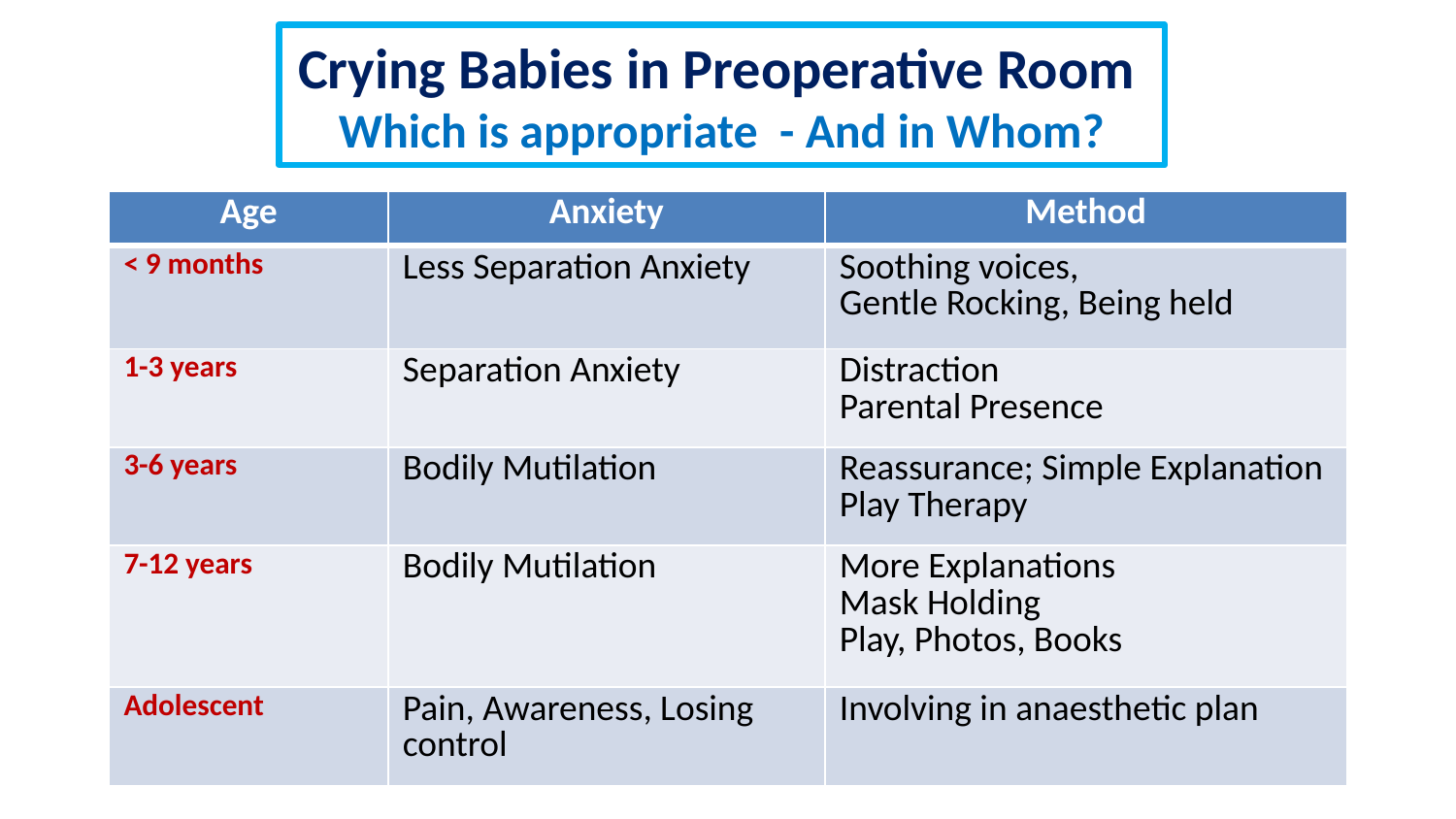

Crying Babies in Preoperative Room
Which is appropriate  - And in Whom?
| Age | Anxiety | Method |
| --- | --- | --- |
| < 9 months | Less Separation Anxiety | Soothing voices, Gentle Rocking, Being held |
| 1-3 years | Separation Anxiety | Distraction Parental Presence |
| 3-6 years | Bodily Mutilation | Reassurance; Simple Explanation Play Therapy |
| 7-12 years | Bodily Mutilation | More Explanations Mask Holding Play, Photos, Books |
| Adolescent | Pain, Awareness, Losing control | Involving in anaesthetic plan |